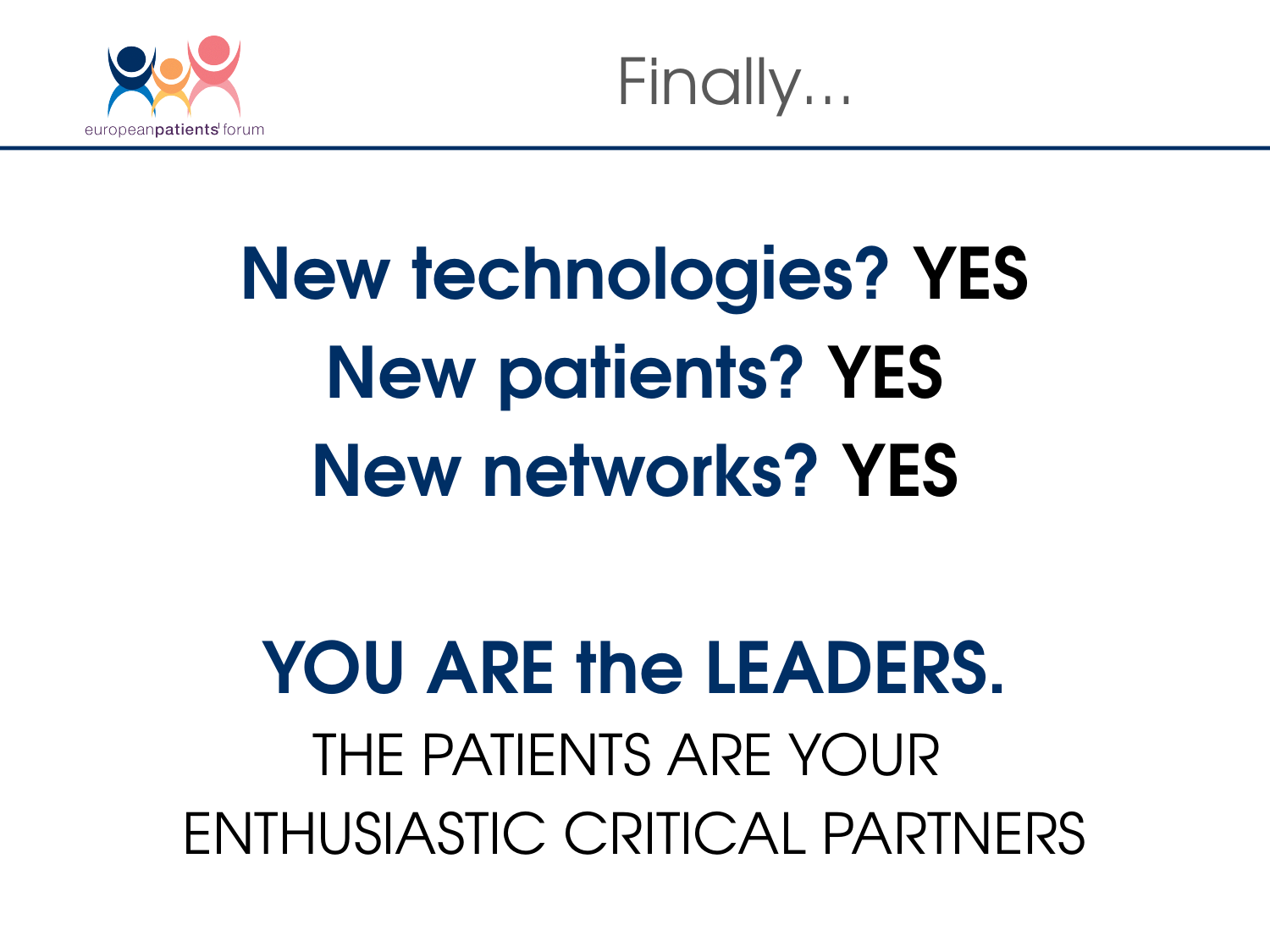

# Finally…
New technologies? YES
New patients? YES
New networks? YES

YOU ARE the LEADERS.
THE PATIENTS ARE YOUR
ENTHUSIASTIC CRITICAL PARTNERS